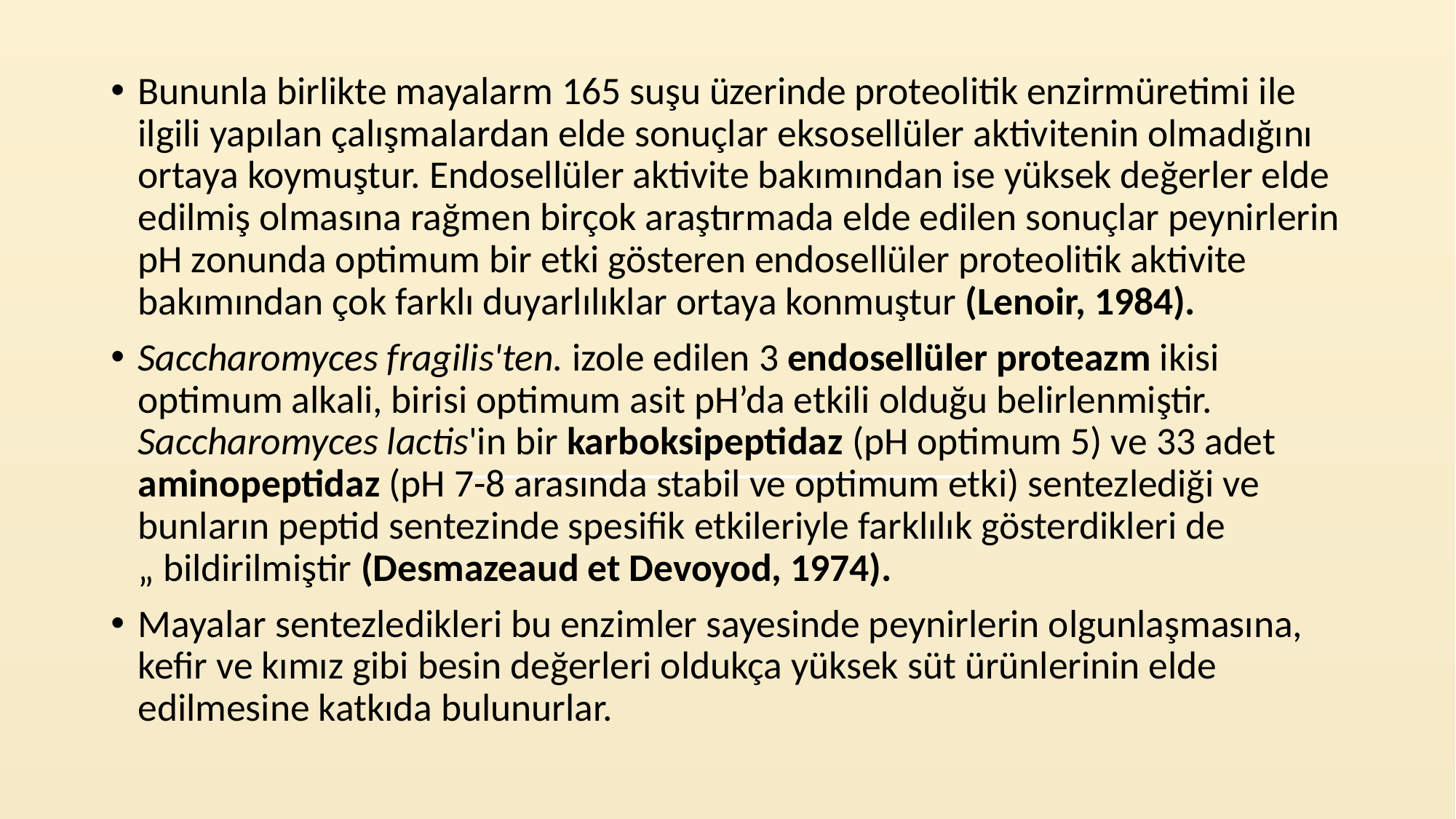

Bununla birlikte mayalarm 165 suşu üzerinde proteolitik enzirmüretimi ile ilgili yapılan çalışmalardan elde sonuçlar eksosellüler aktivitenin olmadığını ortaya koymuştur. Endosellüler aktivite bakımından ise yüksek değerler elde edilmiş olmasına rağmen birçok araştırmada elde edilen sonuçlar peynirlerin pH zonunda optimum bir etki gösteren endosellüler proteolitik aktivite bakımından çok farklı duyarlılıklar ortaya konmuştur (Lenoir, 1984).
Saccharomyces fragilis'ten. izole edilen 3 endosellüler proteazm ikisi optimum alkali, birisi optimum asit pH’da etkili olduğu belirlenmiştir. Saccharomyces lactis'in bir karboksipeptidaz (pH optimum 5) ve 33 adet aminopeptidaz (pH 7-8 arasında stabil ve optimum etki) sentezlediği ve bunların peptid sentezinde spesifik etkileriyle farklılık gösterdikleri de „ bildirilmiştir (Desmazeaud et Devoyod, 1974).
Mayalar sentezledikleri bu enzimler sayesinde peynirlerin olgunlaşmasına, kefir ve kımız gibi besin değerleri oldukça yüksek süt ürünlerinin elde edilmesine katkıda bulunurlar.

|  |
| --- |